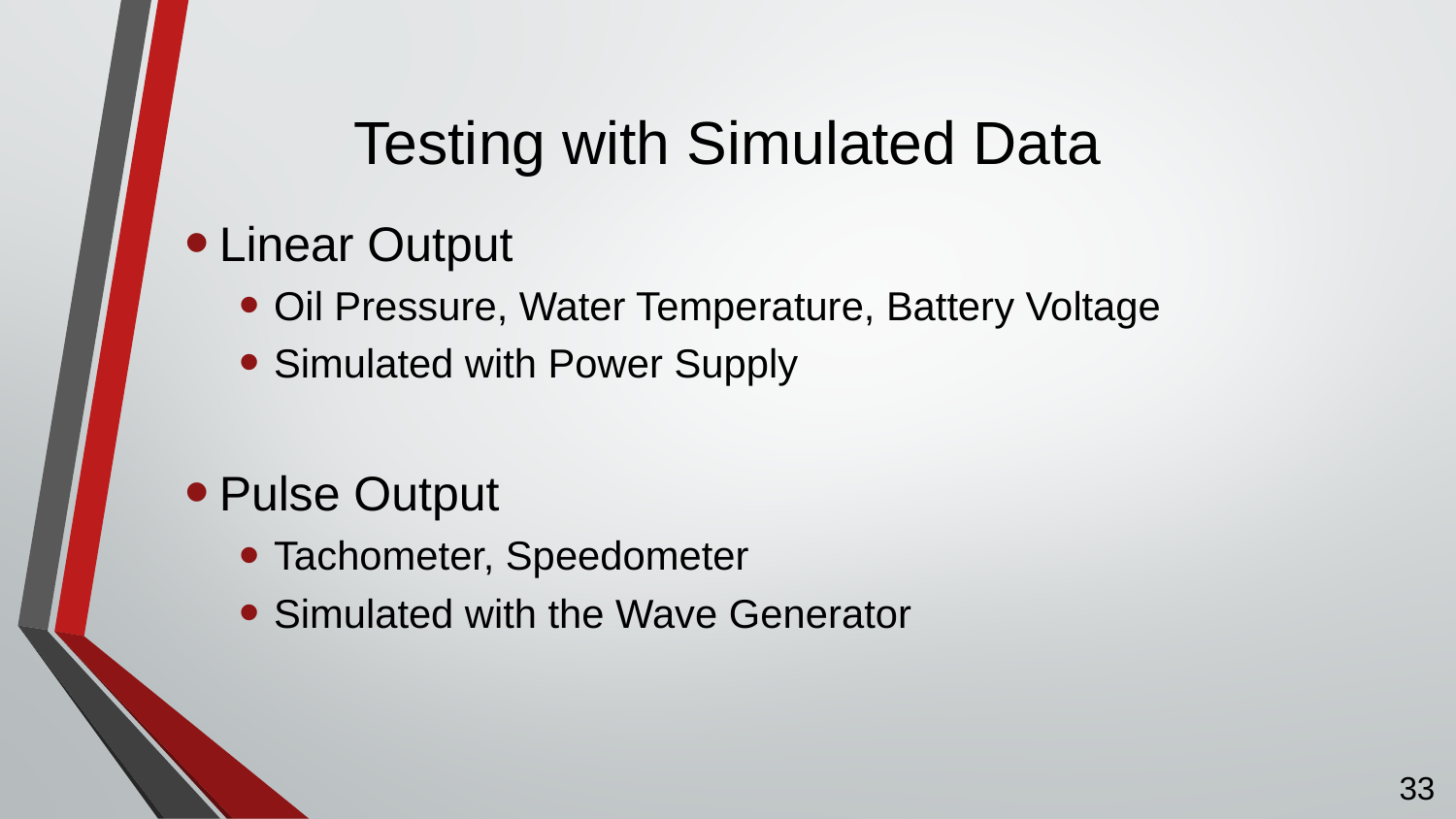

# Testing with Simulated Data
Linear Output
Oil Pressure, Water Temperature, Battery Voltage
Simulated with Power Supply

Pulse Output
Tachometer, Speedometer
Simulated with the Wave Generator

33